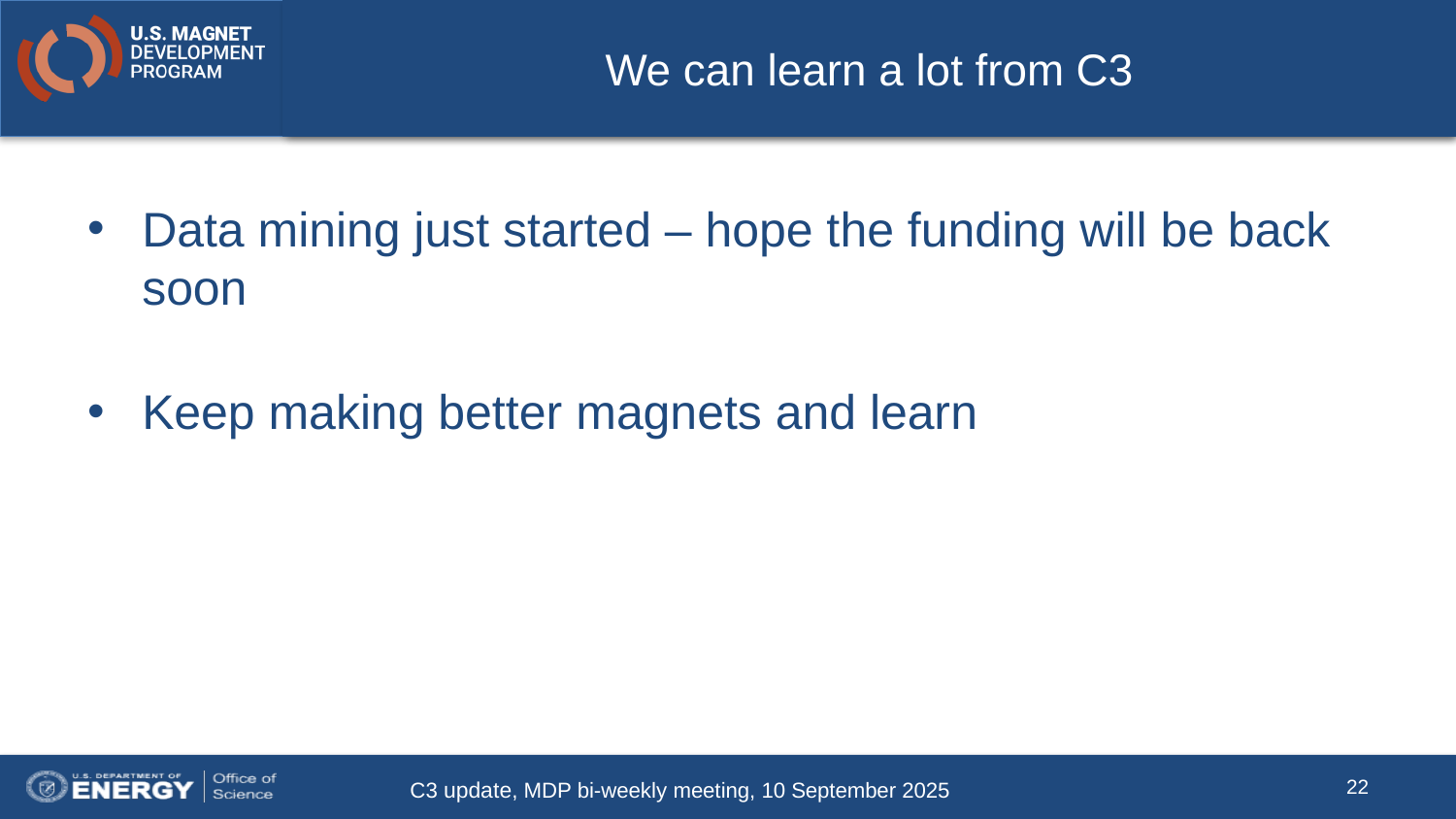

# We can learn a lot from C3
Data mining just started – hope the funding will be back soon

Keep making better magnets and learn
22